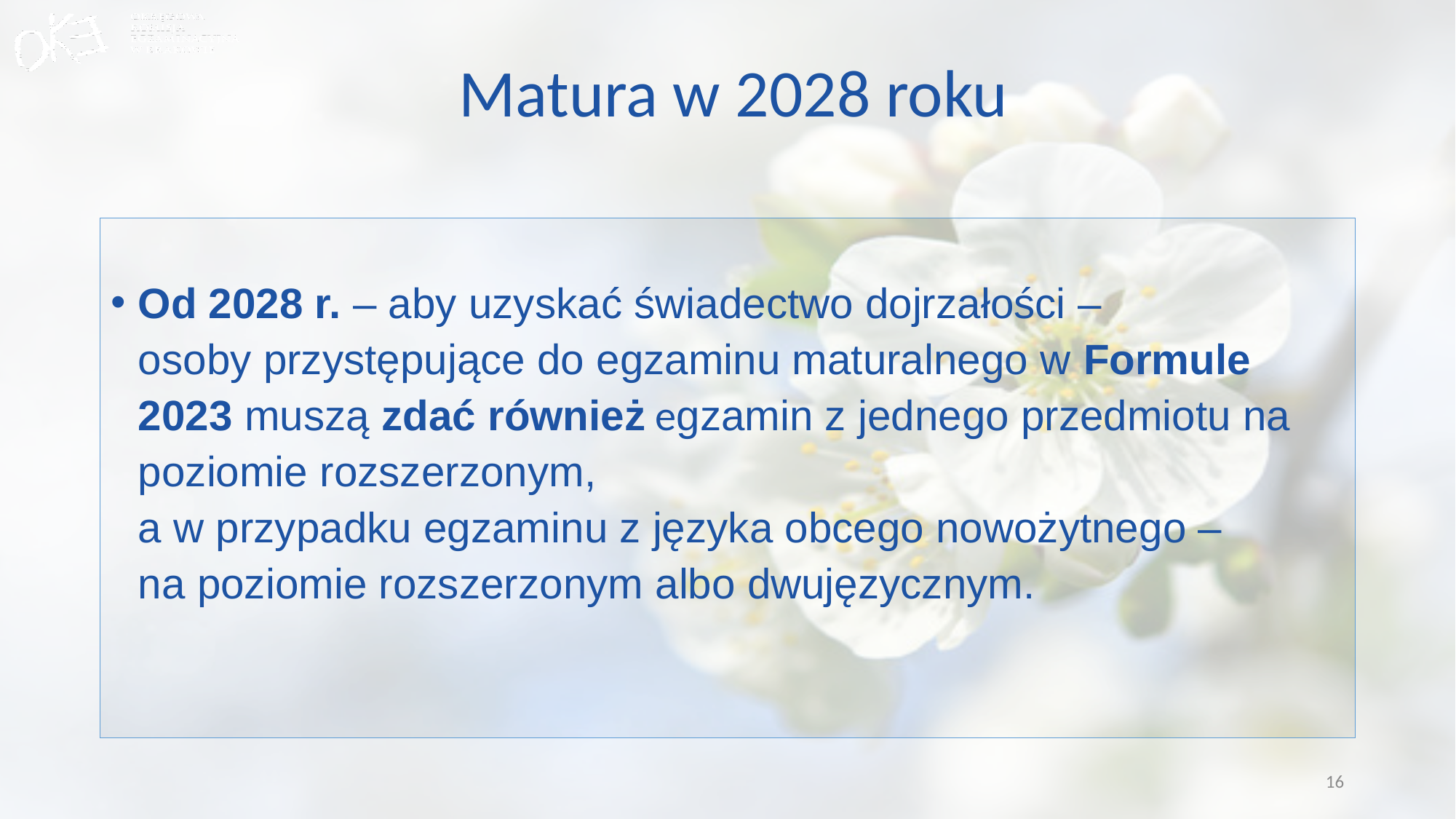

# Matura w 2028 roku

Od 2028 r. – aby uzyskać świadectwo dojrzałości –
osoby przystępujące do egzaminu maturalnego w Formule 2023 muszą zdać również egzamin z jednego przedmiotu na poziomie rozszerzonym,
a w przypadku egzaminu z języka obcego nowożytnego –
na poziomie rozszerzonym albo dwujęzycznym.

16